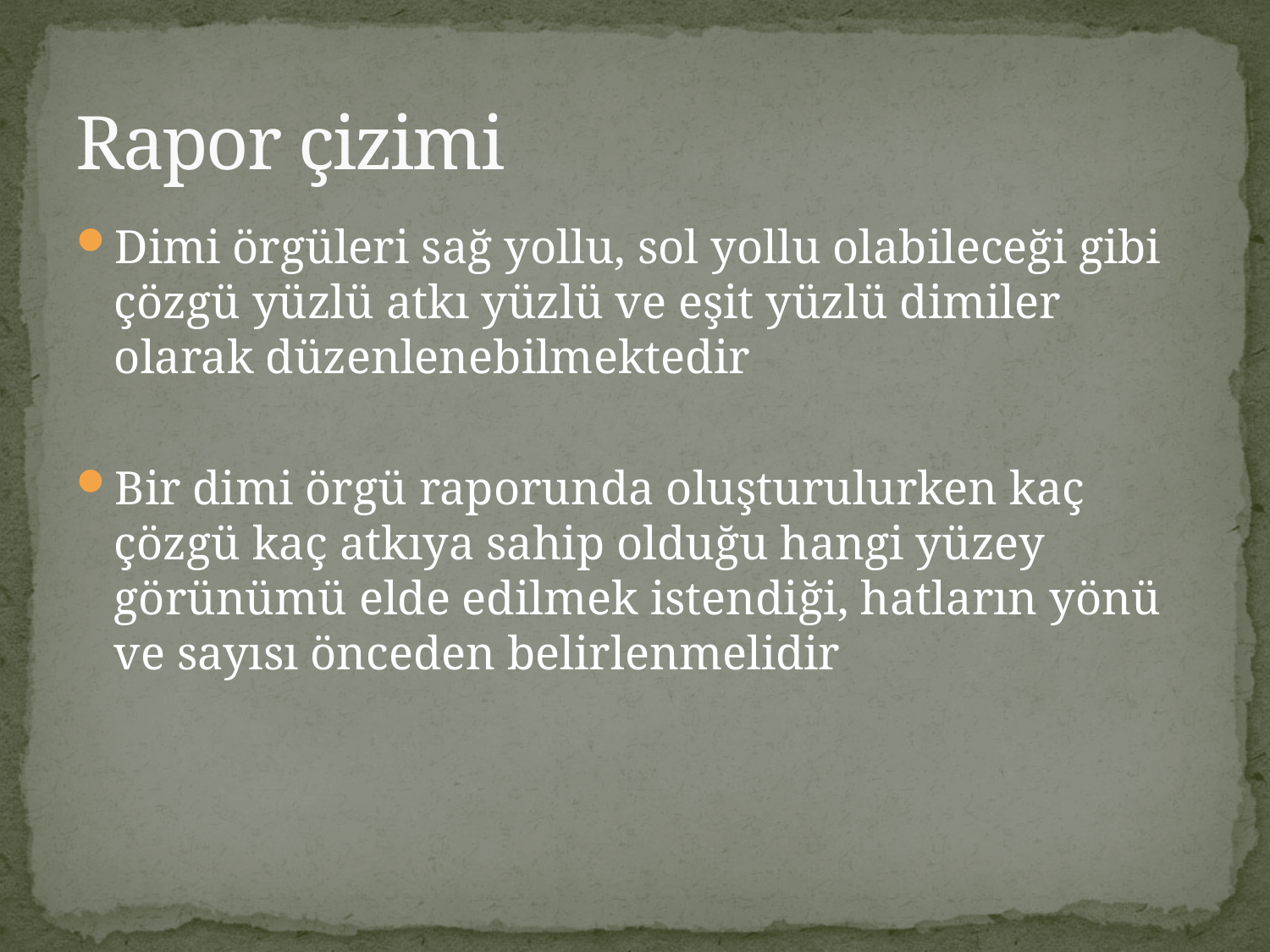

# Rapor çizimi
Dimi örgüleri sağ yollu, sol yollu olabileceği gibi çözgü yüzlü atkı yüzlü ve eşit yüzlü dimiler olarak düzenlenebilmektedir

Bir dimi örgü raporunda oluşturulurken kaç çözgü kaç atkıya sahip olduğu hangi yüzey görünümü elde edilmek istendiği, hatların yönü ve sayısı önceden belirlenmelidir